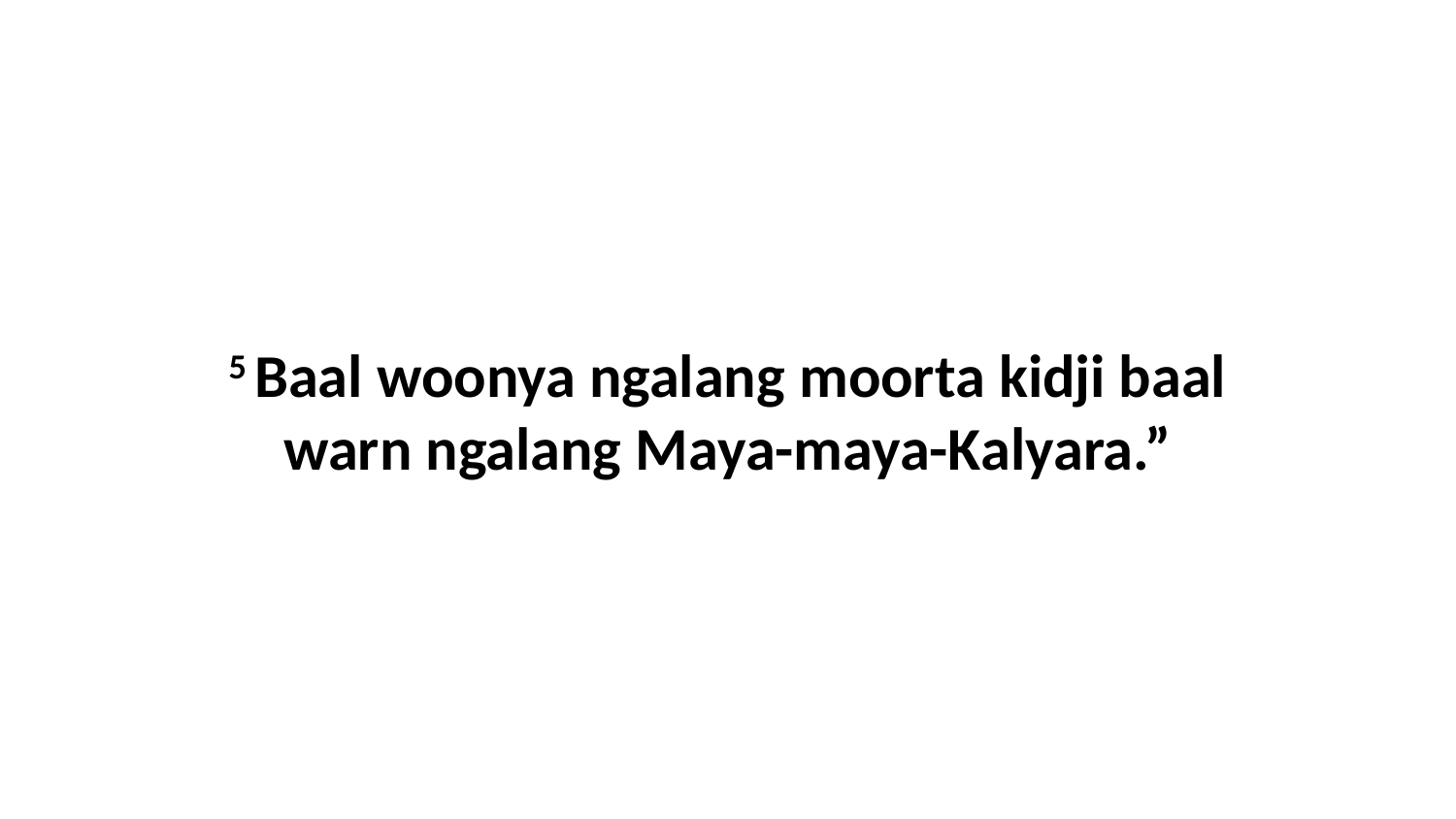

5 Baal woonya ngalang moorta kidji baal warn ngalang Maya-maya-Kalyara.”